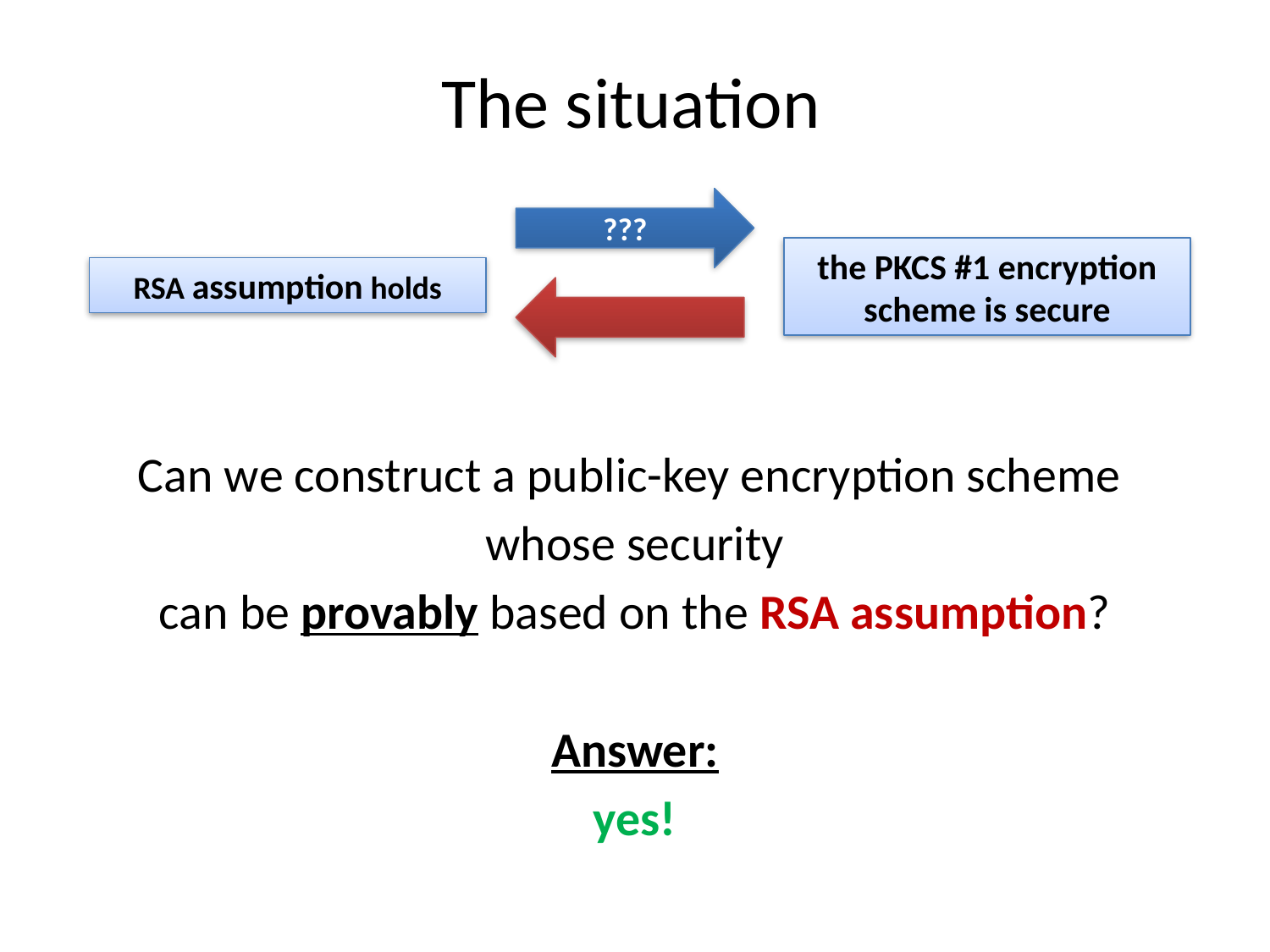

# The situation
???
the PKCS #1 encryption scheme is secure
RSA assumption holds

Can we construct a public-key encryption scheme
whose security
can be provably based on the RSA assumption?

Answer:
yes!